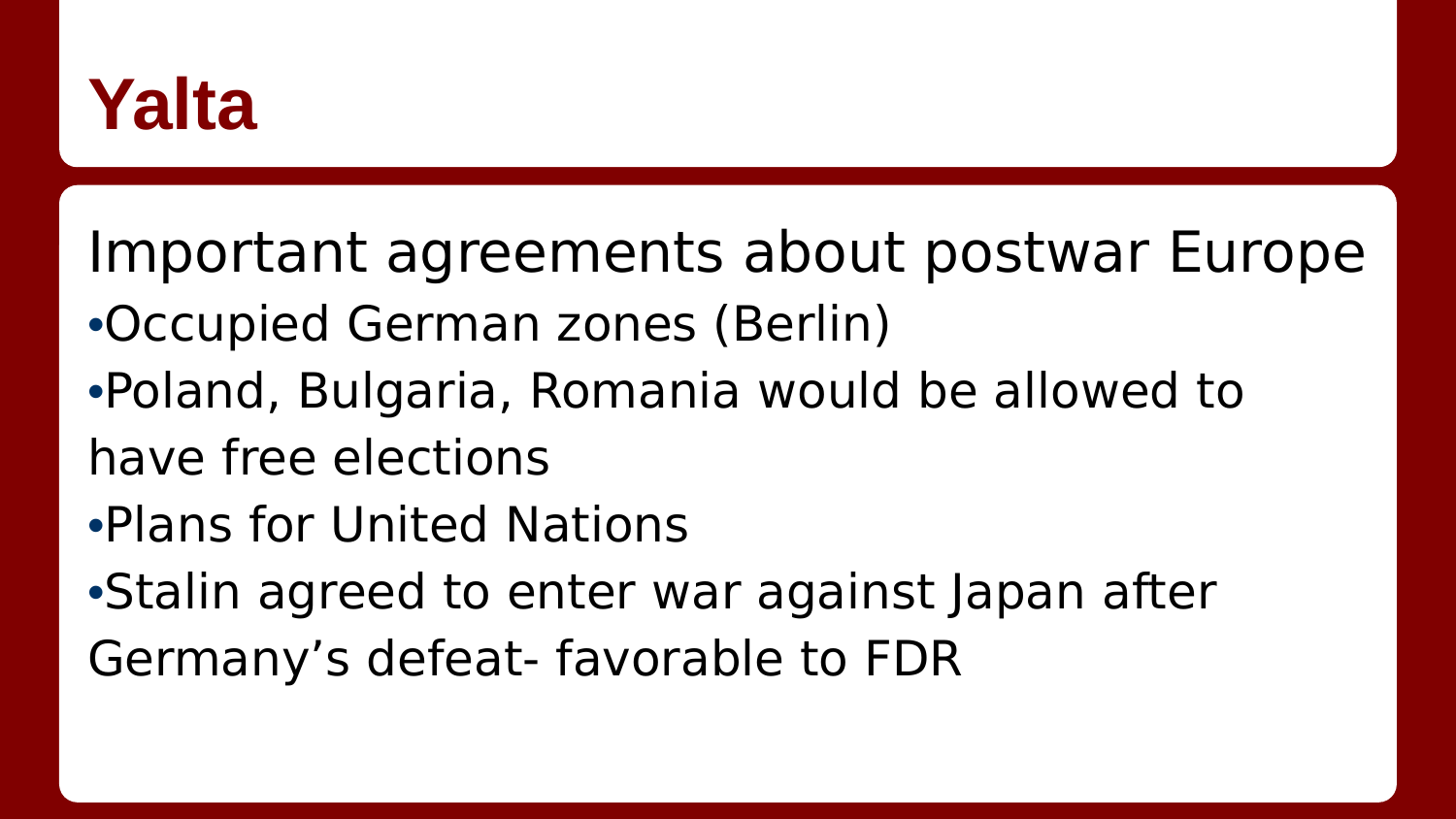

# Yalta
Important agreements about postwar Europe
•Occupied German zones (Berlin)
•Poland, Bulgaria, Romania would be allowed to have free elections
•Plans for United Nations
•Stalin agreed to enter war against Japan after Germany’s defeat- favorable to FDR